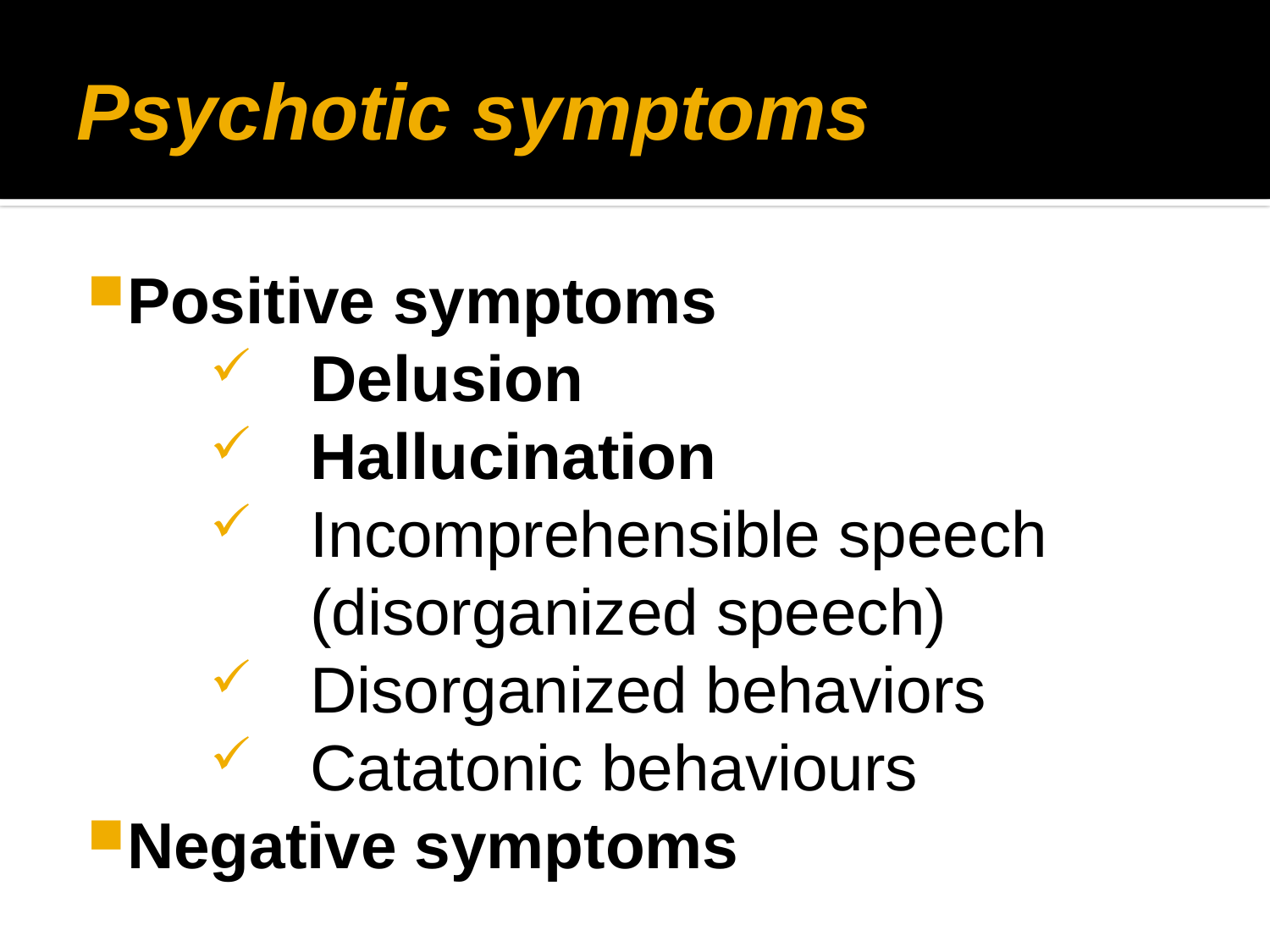

# Psychotic symptoms
Positive symptoms
Delusion
Hallucination
Incomprehensible speech (disorganized speech)
Disorganized behaviors
Catatonic behaviours
Negative symptoms